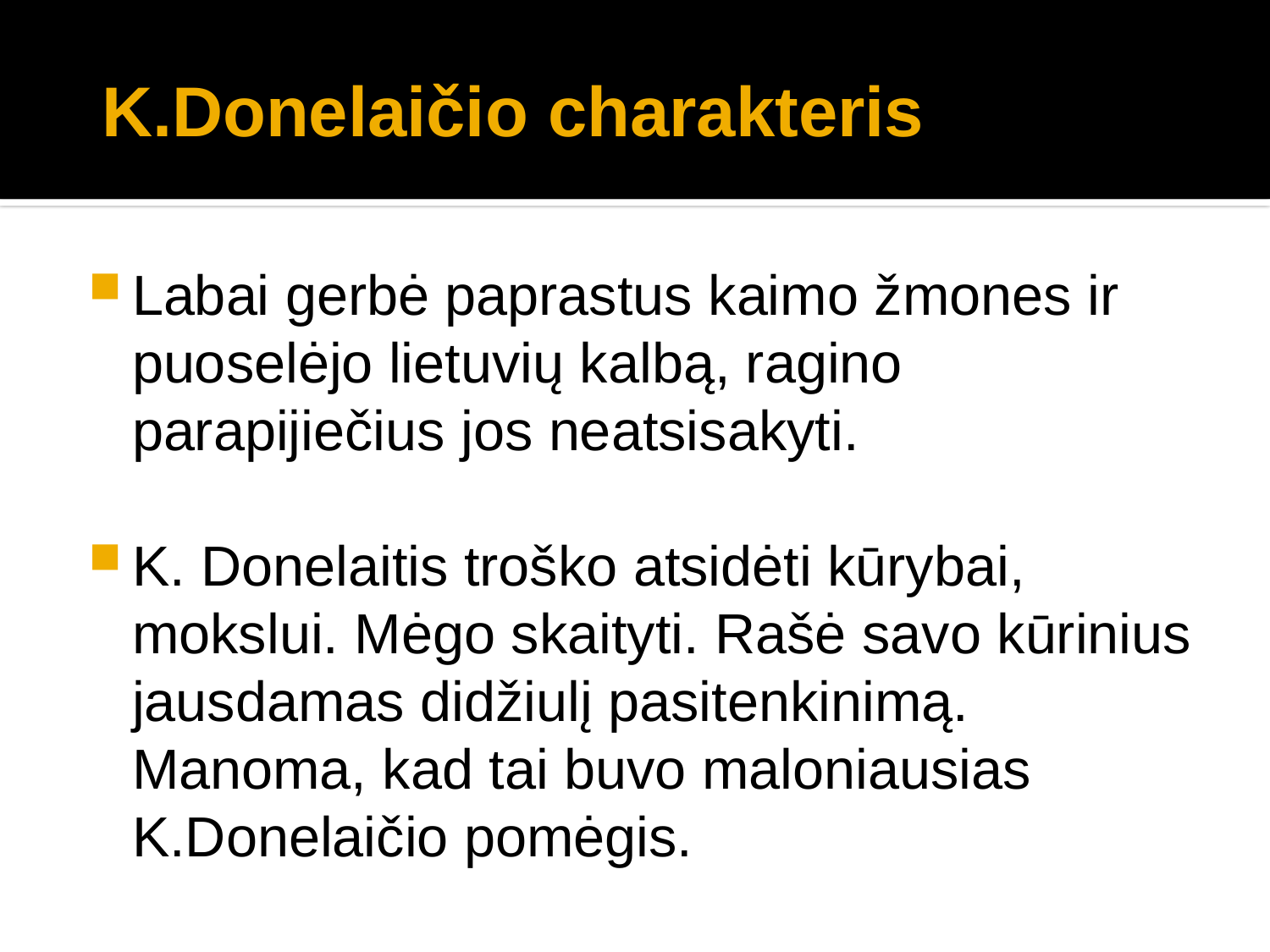

# K.Donelaičio charakteris
Labai gerbė paprastus kaimo žmones ir puoselėjo lietuvių kalbą, ragino parapijiečius jos neatsisakyti.

K. Donelaitis troško atsidėti kūrybai, mokslui. Mėgo skaityti. Rašė savo kūrinius jausdamas didžiulį pasitenkinimą. Manoma, kad tai buvo maloniausias K.Donelaičio pomėgis.